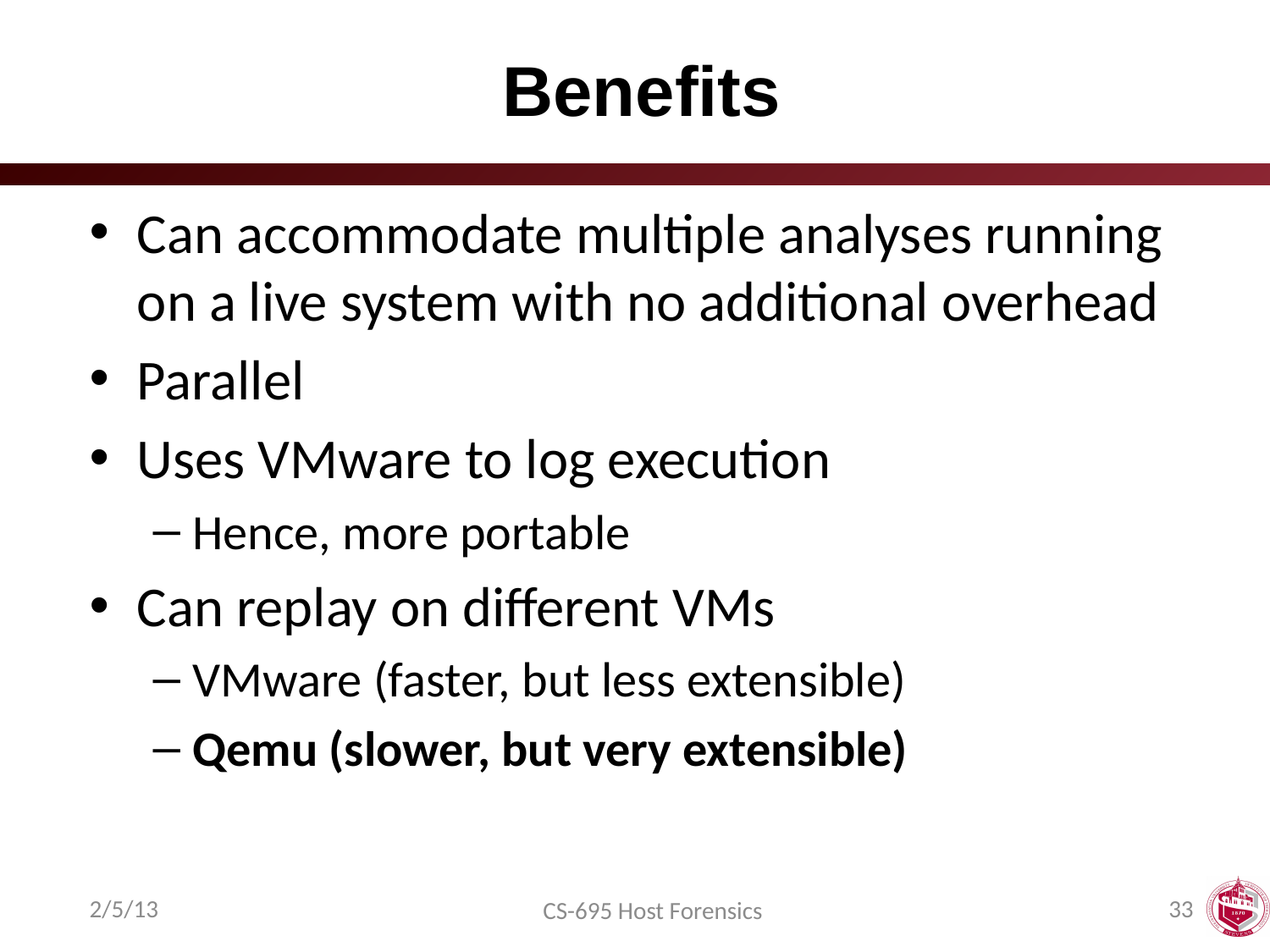

# Benefits
Can accommodate multiple analyses running on a live system with no additional overhead
Parallel
Uses VMware to log execution
Hence, more portable
Can replay on different VMs
VMware (faster, but less extensible)
Qemu (slower, but very extensible)
2/5/13
33
CS-695 Host Forensics